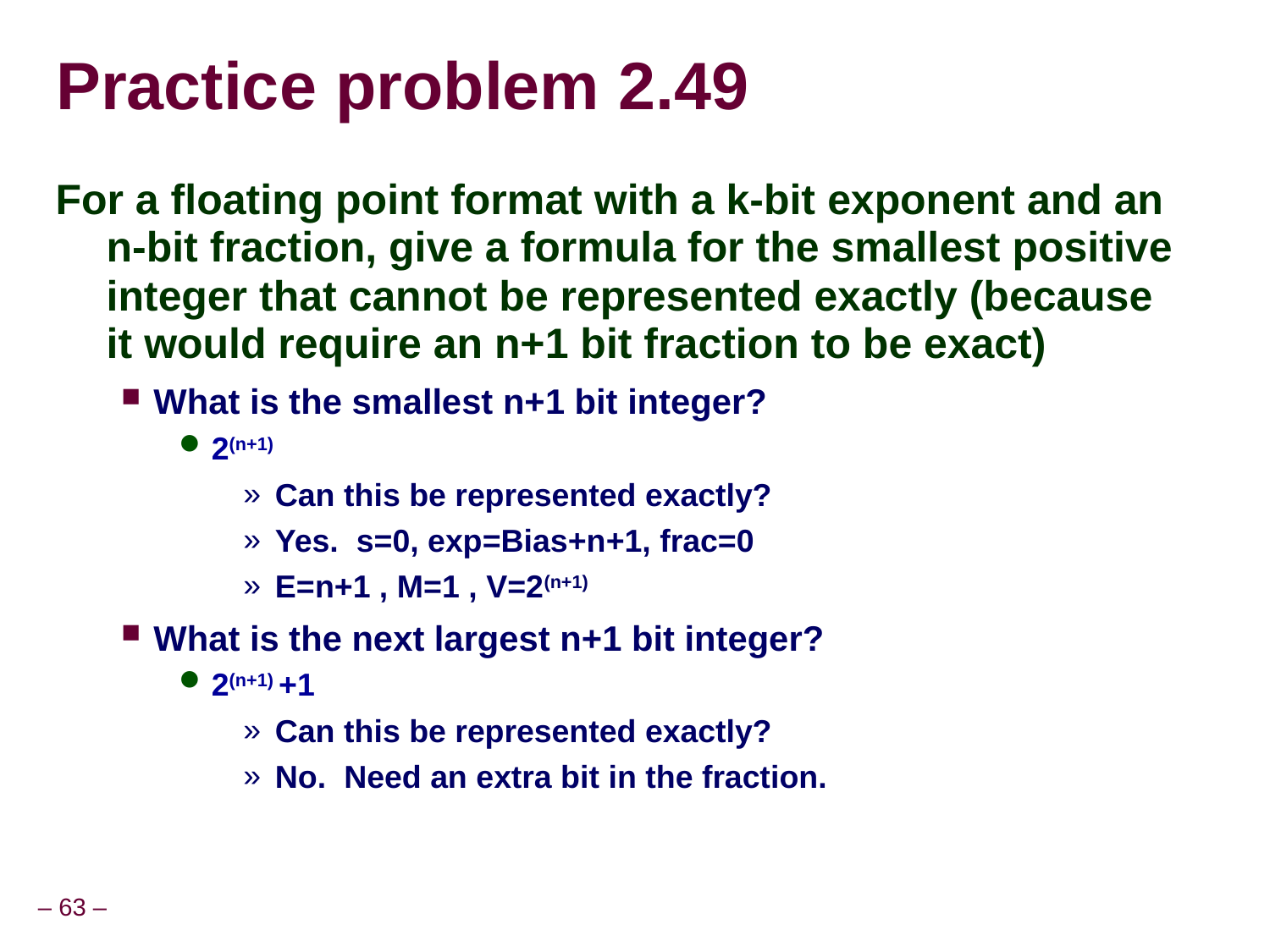

Practice problem 2.49
For a floating point format with a k-bit exponent and an n-bit fraction, give a formula for the smallest positive integer that cannot be represented exactly (because it would require an n+1 bit fraction to be exact)
What is the smallest n+1 bit integer?
2(n+1)
Can this be represented exactly?
Yes.  s=0, exp=Bias+n+1, frac=0
E=n+1 , M=1 , V=2(n+1)
What is the next largest n+1 bit integer?
2(n+1) +1
Can this be represented exactly?
No.  Need an extra bit in the fraction.